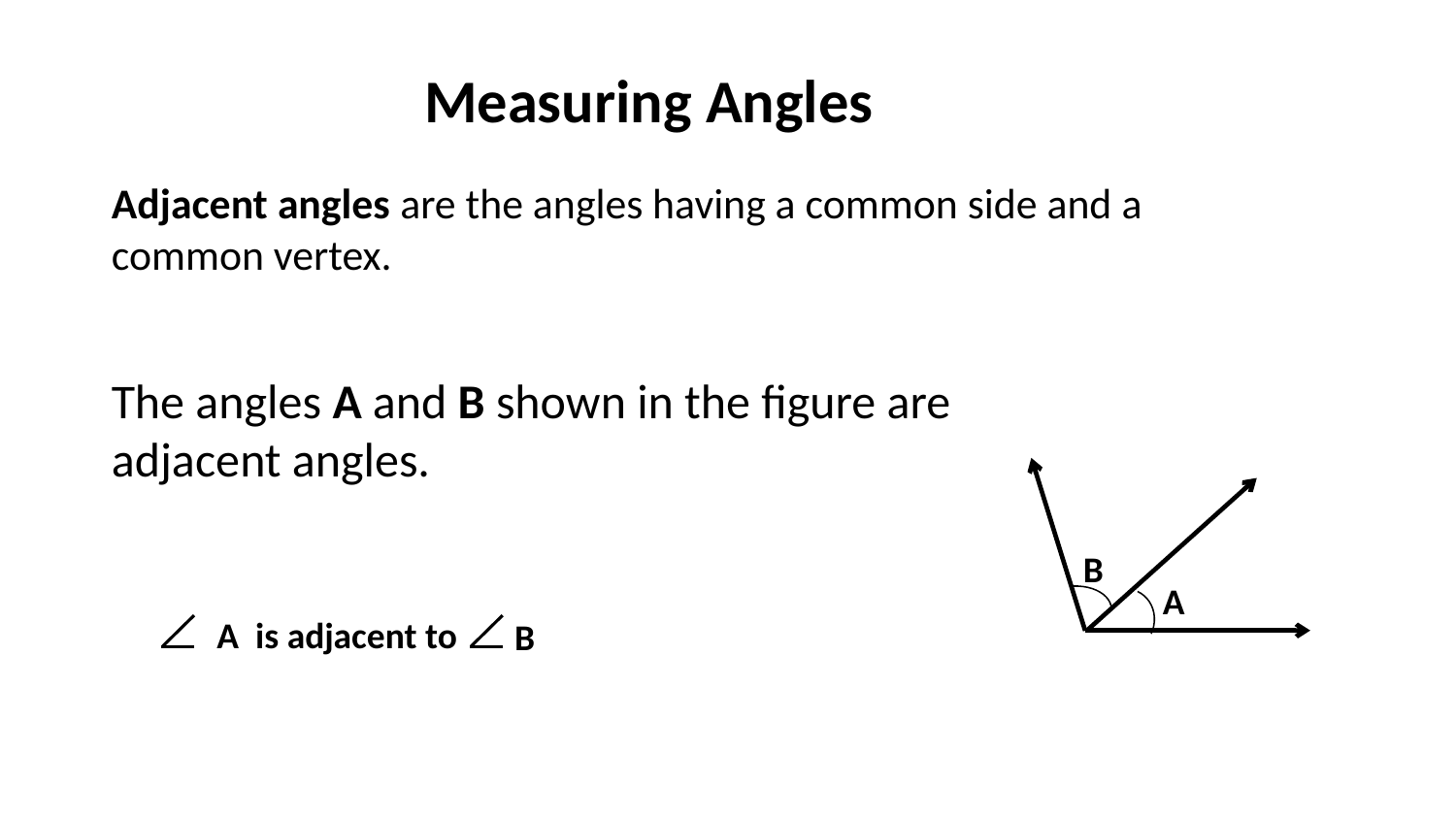

# Measuring Angles
Adjacent angles are the angles having a common side and a common vertex.
The angles A and B shown in the figure are adjacent angles.

B
A

A  is adjacent to
B